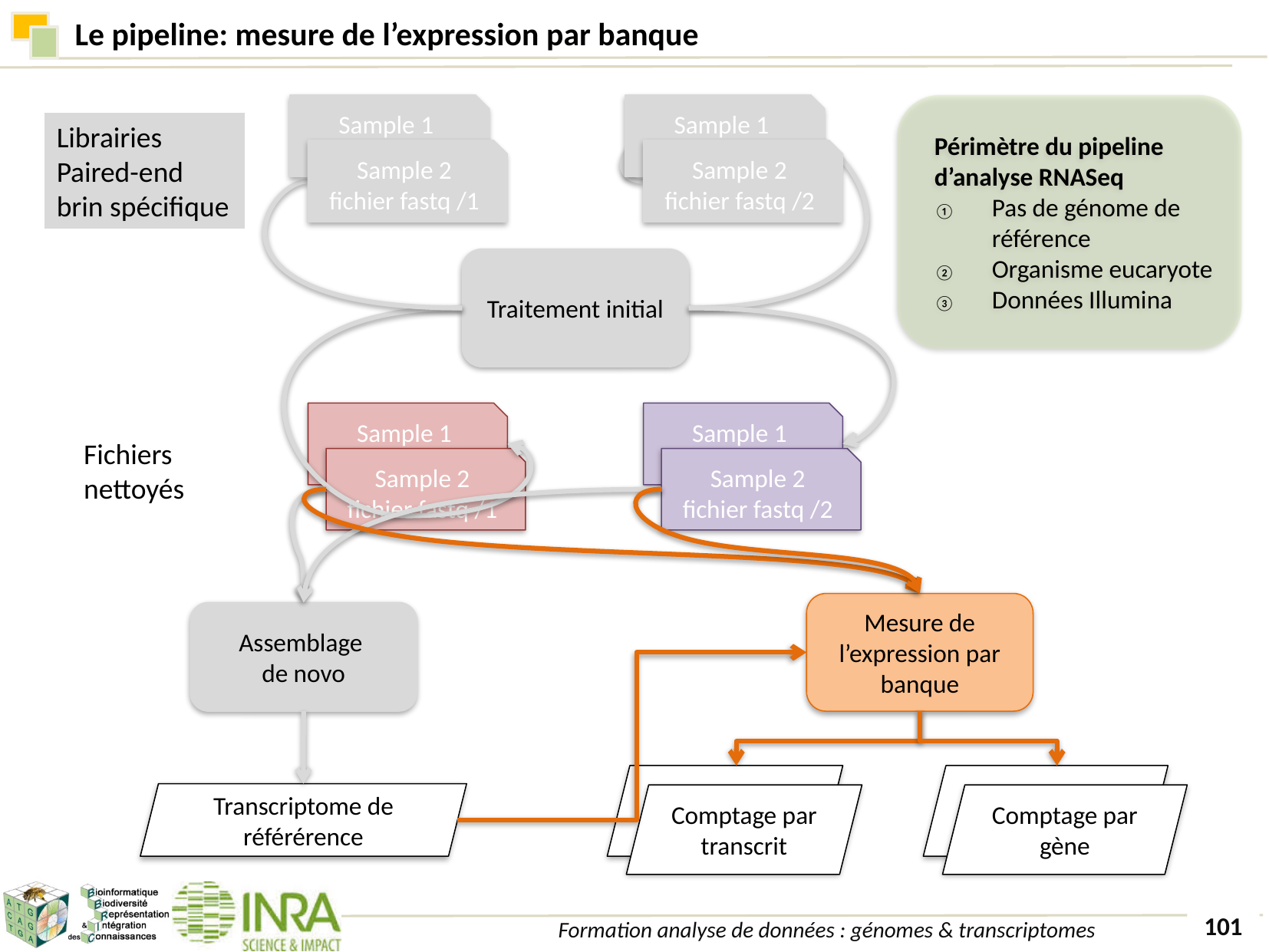

Le pipeline: mesure de l’expression par banque
Sample 1
fichier fastq /1
Sample 1
fichier fastq /2
Périmètre du pipeline d’analyse RNASeq
Pas de génome de référence
Organisme eucaryote
Données Illumina
Librairies Paired-end
brin spécifique
Sample 2
fichier fastq /1
Sample 2
fichier fastq /2
Traitement initial
Sample 1
fichier fastq /1
Sample 1
fichier fastq /2
Fichiers nettoyés
Sample 2
fichier fastq /1
Sample 2
fichier fastq /2
Mesure de l’expression par banque
Assemblage
de novo
Comptage par transcrit
Comptage par gène
Transcriptome de référérence
Comptage par transcrit
Comptage par gène